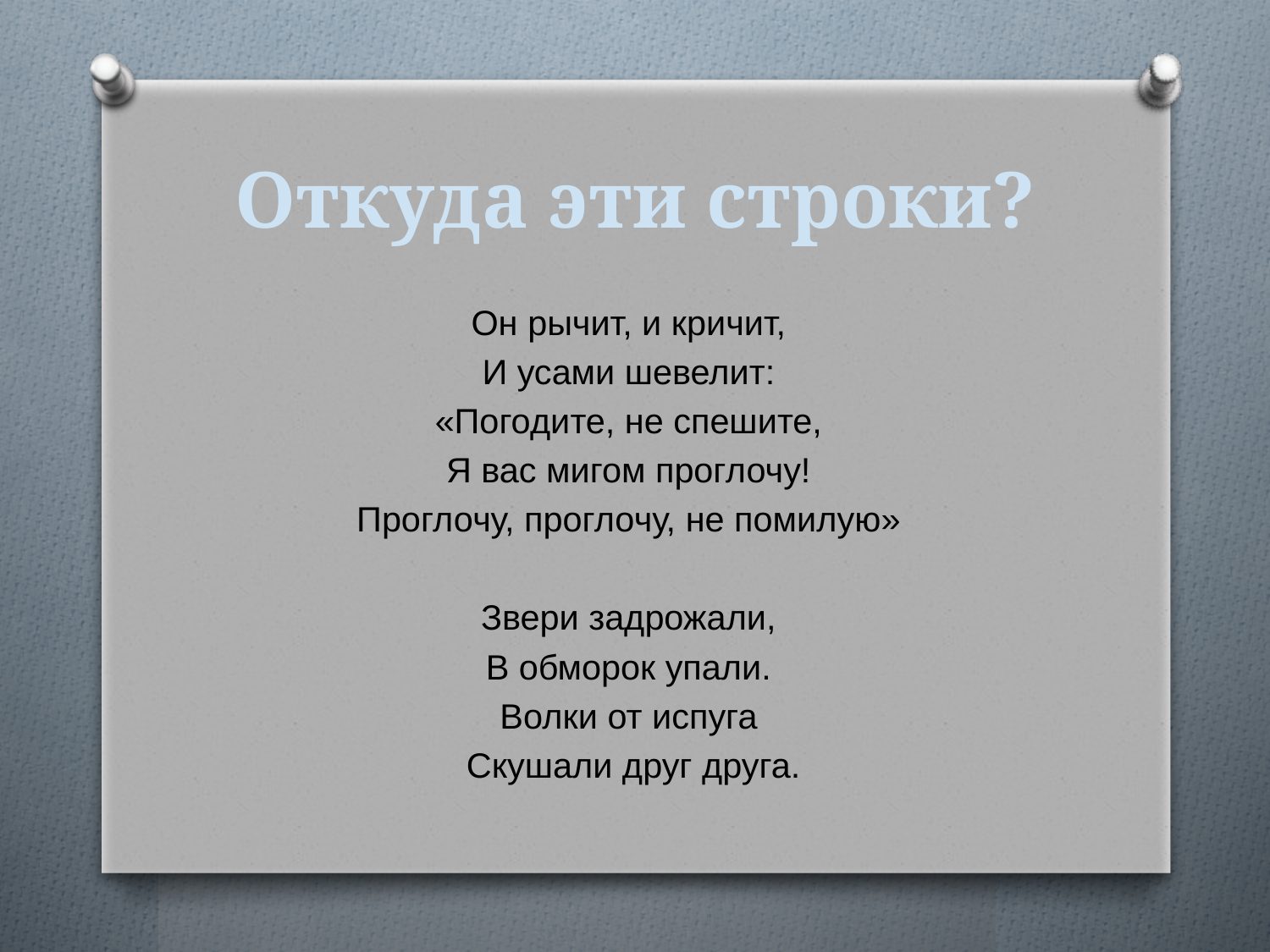

# Откуда эти строки?
Он рычит, и кричит,
И усами шевелит:
«Погодите, не спешите,
Я вас мигом проглочу!
Проглочу, проглочу, не помилую»

Звери задрожали,
В обморок упали.
Волки от испуга
Скушали друг друга.